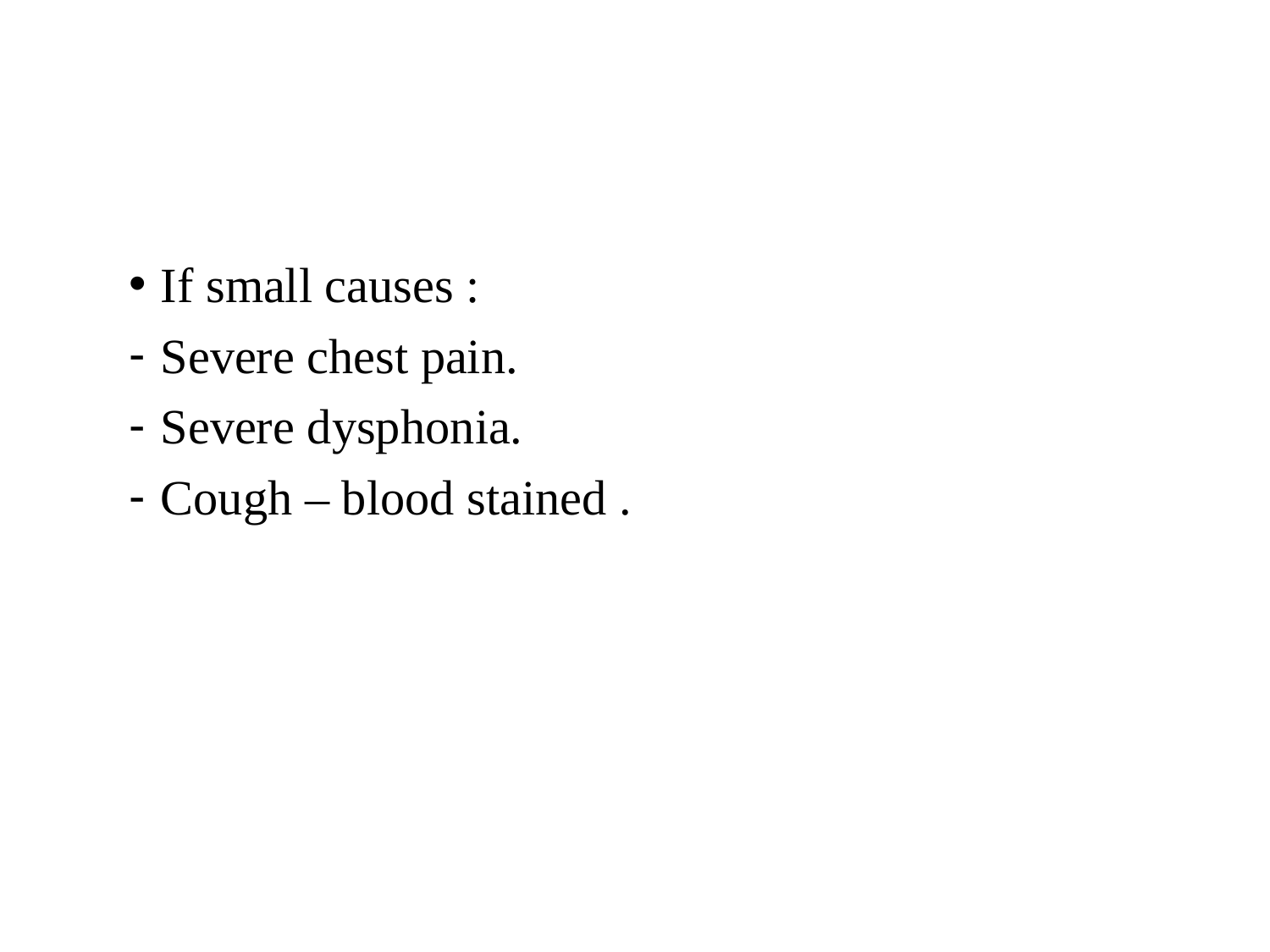

#
If small causes :
Severe chest pain.
Severe dysphonia.
Cough – blood stained .